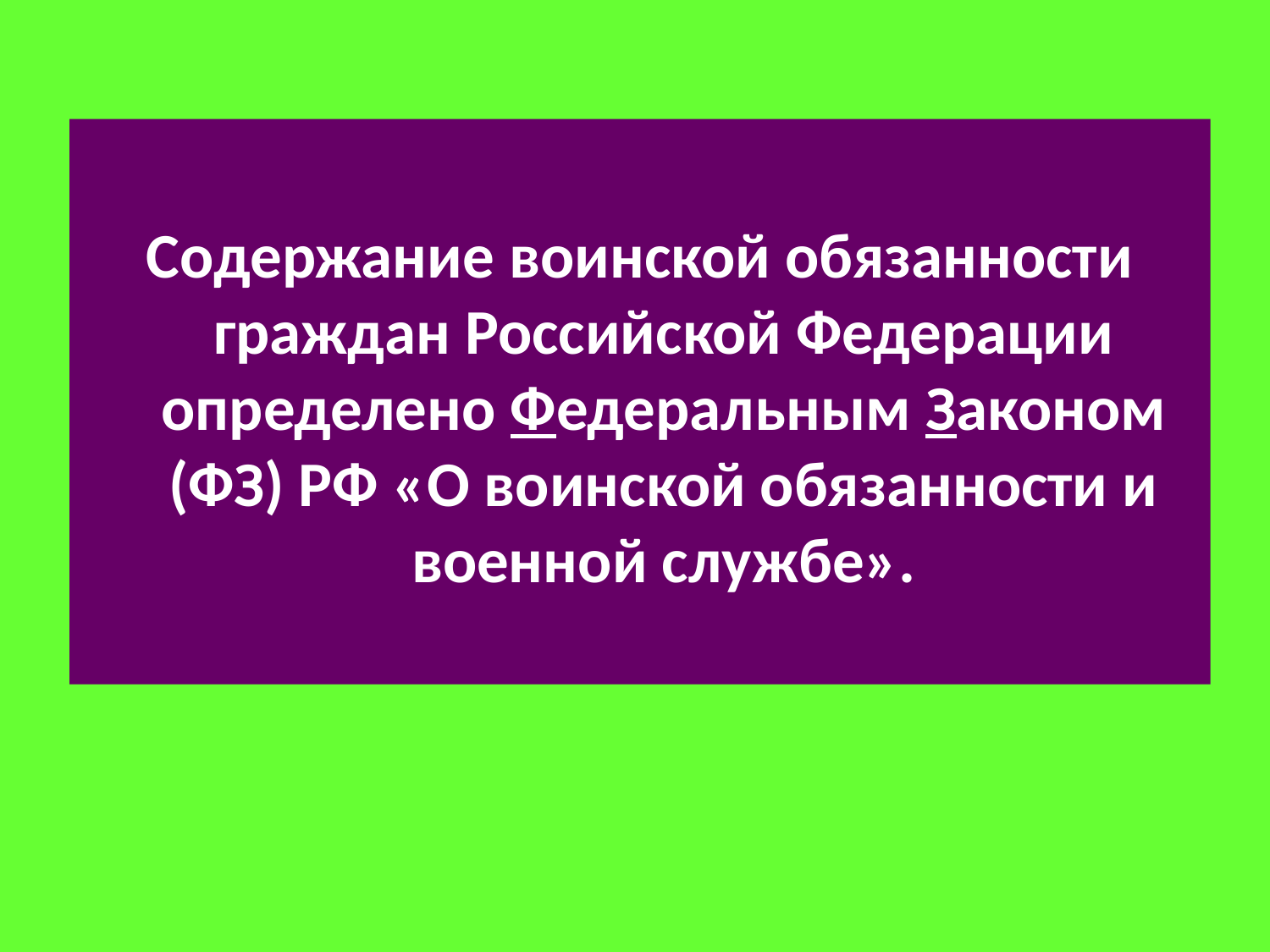

#

Содержание воинской обязанности граждан Российской Федерации определено Федеральным Законом (ФЗ) РФ «О воинской обязанности и военной службе».